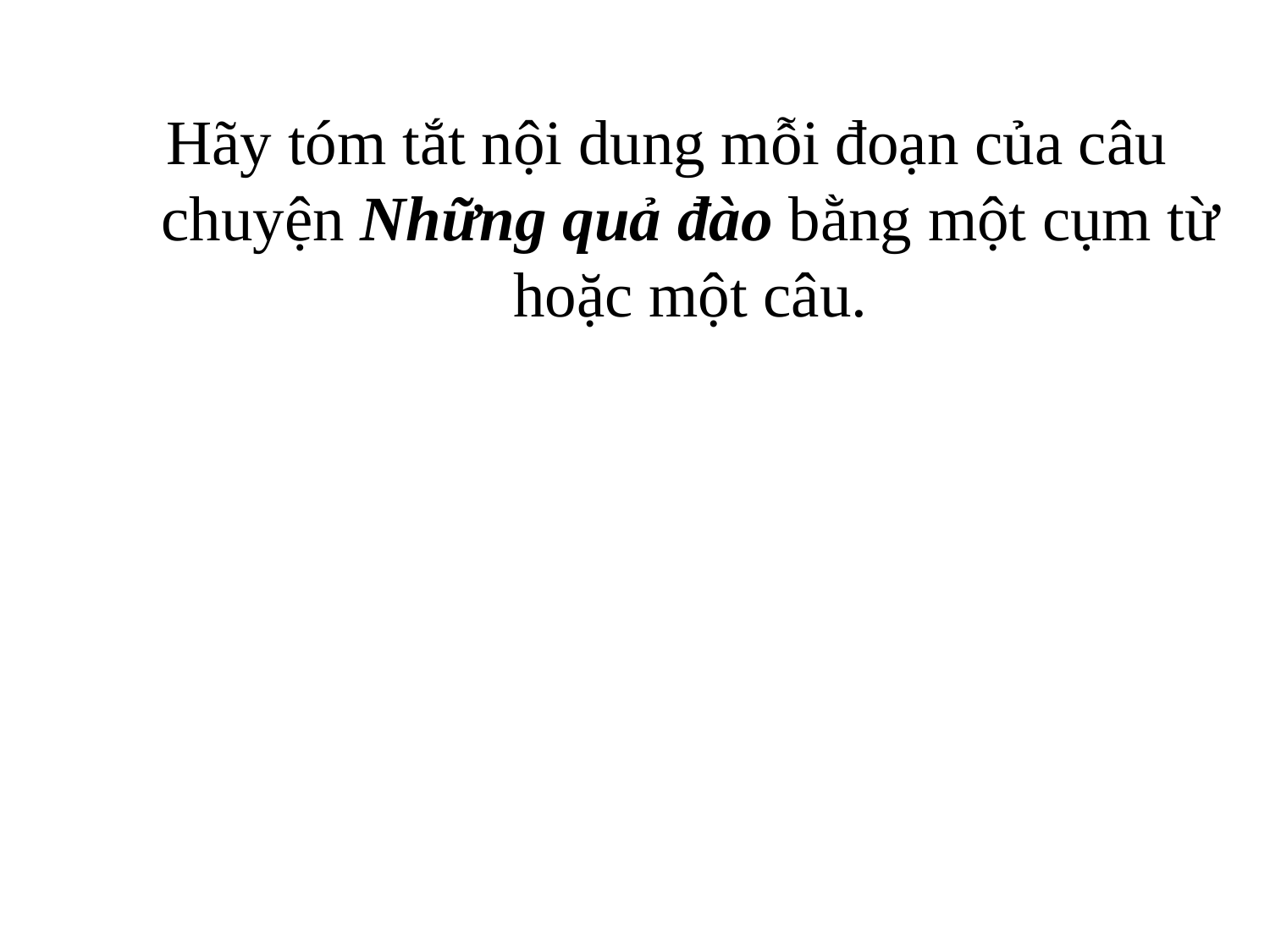

Hãy tóm tắt nội dung mỗi đoạn của câu chuyện Những quả đào bằng một cụm từ hoặc một câu.